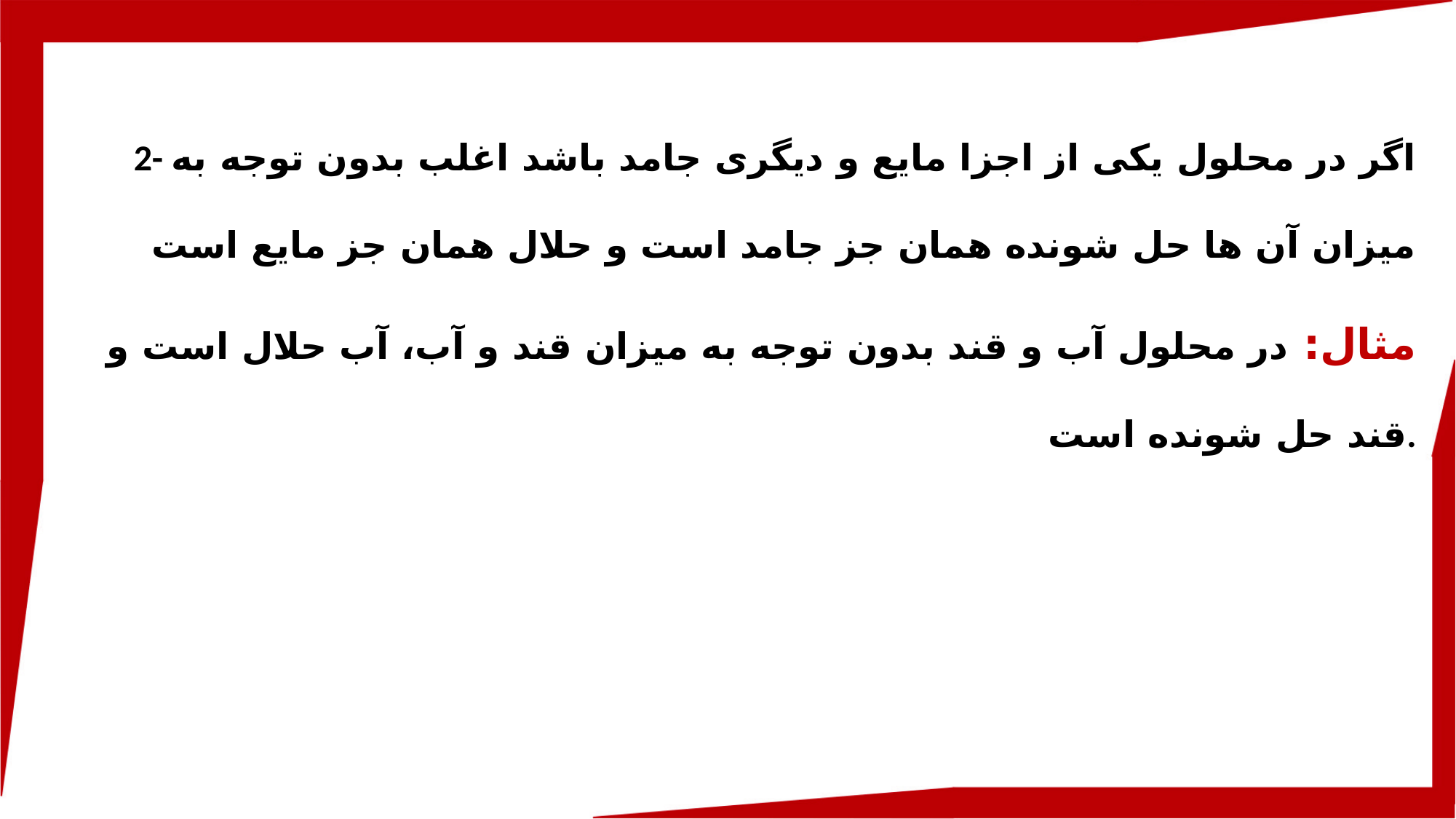

2- اگر در محلول یکی از اجزا مایع و دیگری جامد باشد اغلب بدون توجه به میزان آن ها حل شونده همان جز جامد است و حلال همان جز مایع است
مثال: در محلول آب و قند بدون توجه به میزان قند و آب، آب حلال است و قند حل شونده است.